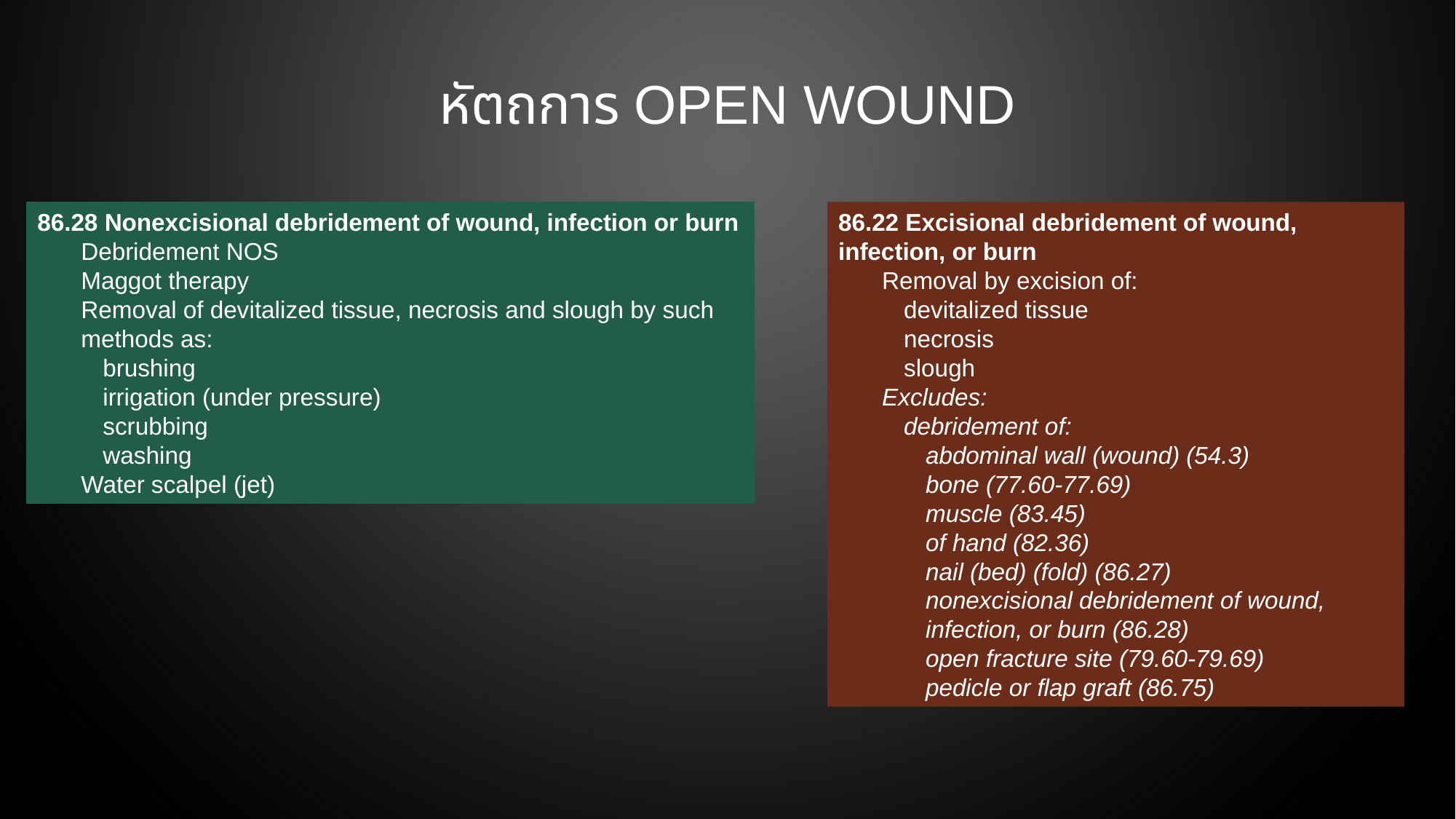

# หัตถการ Open wound
86.28 Nonexcisional debridement of wound, infection or burn
Debridement NOS
Maggot therapy
Removal of devitalized tissue, necrosis and slough by such methods as:
brushing
irrigation (under pressure)
scrubbing
washing
Water scalpel (jet)
86.22 Excisional debridement of wound, infection, or burn
Removal by excision of:
devitalized tissue
necrosis
slough
Excludes:
debridement of:
abdominal wall (wound) (54.3)
bone (77.60-77.69)
muscle (83.45)
of hand (82.36)
nail (bed) (fold) (86.27)
nonexcisional debridement of wound, infection, or burn (86.28)
open fracture site (79.60-79.69)
pedicle or flap graft (86.75)